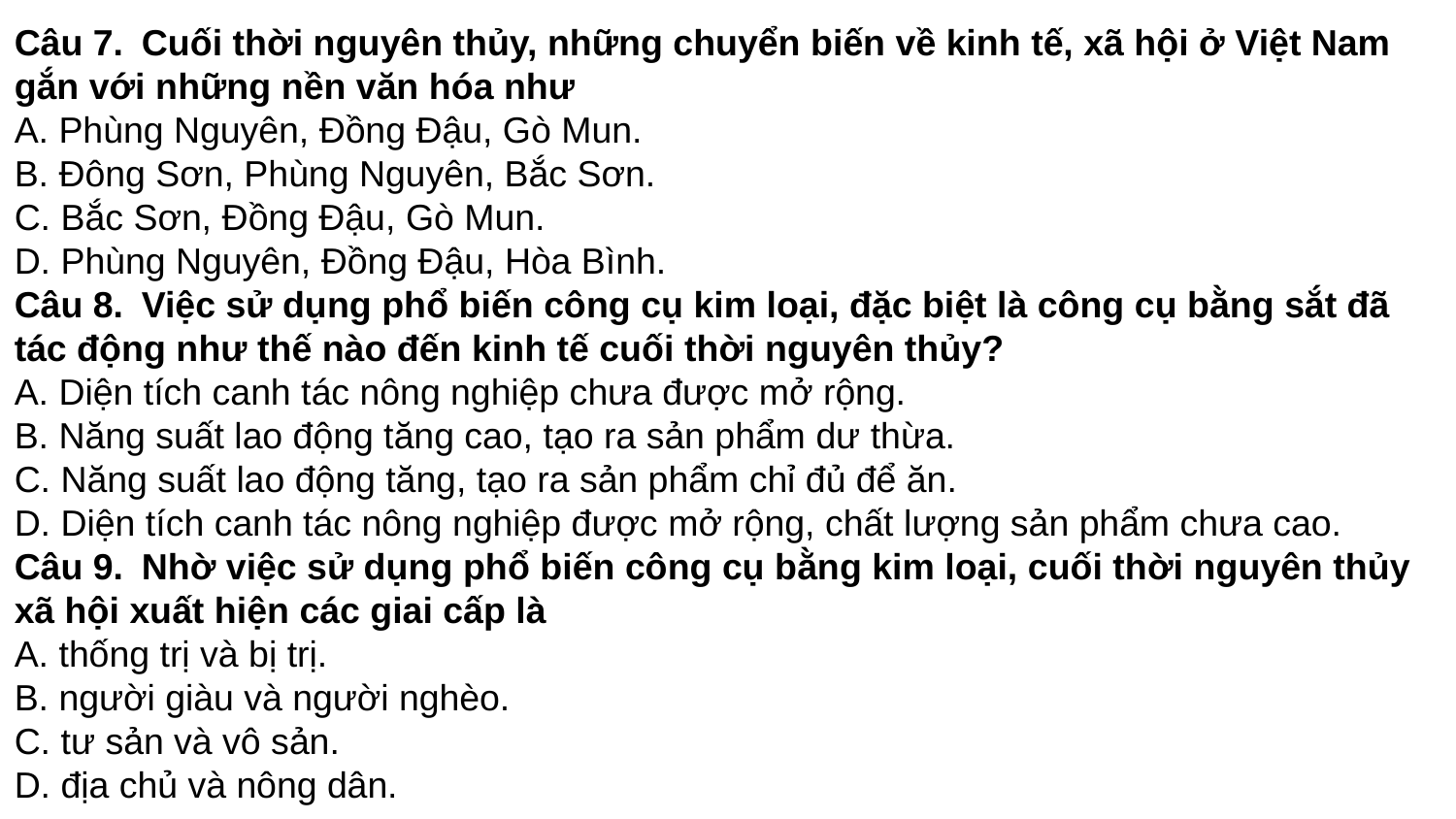

Câu 7. Cuối thời nguyên thủy, những chuyển biến về kinh tế, xã hội ở Việt Nam gắn với những nền văn hóa như
A. Phùng Nguyên, Đồng Đậu, Gò Mun.
B. Đông Sơn, Phùng Nguyên, Bắc Sơn.
C. Bắc Sơn, Đồng Đậu, Gò Mun.
D. Phùng Nguyên, Đồng Đậu, Hòa Bình.
Câu 8. Việc sử dụng phổ biến công cụ kim loại, đặc biệt là công cụ bằng sắt đã tác động như thế nào đến kinh tế cuối thời nguyên thủy?
A. Diện tích canh tác nông nghiệp chưa được mở rộng.
B. Năng suất lao động tăng cao, tạo ra sản phẩm dư thừa.
C. Năng suất lao động tăng, tạo ra sản phẩm chỉ đủ để ăn.
D. Diện tích canh tác nông nghiệp được mở rộng, chất lượng sản phẩm chưa cao.
Câu 9. Nhờ việc sử dụng phổ biến công cụ bằng kim loại, cuối thời nguyên thủy xã hội xuất hiện các giai cấp là
A. thống trị và bị trị.
B. người giàu và người nghèo.
C. tư sản và vô sản.
D. địa chủ và nông dân.